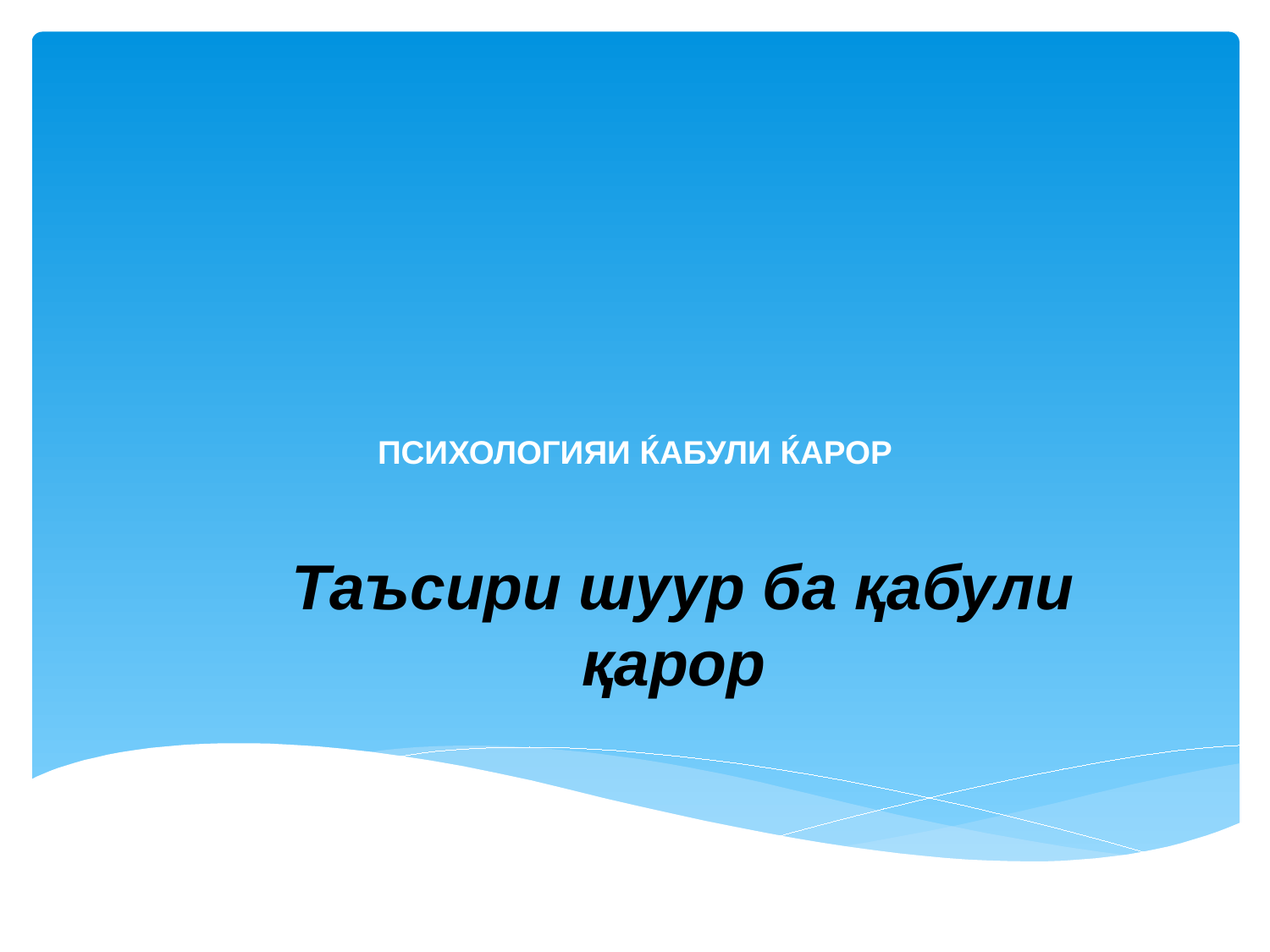

# ПСИХОЛОГИЯИ ЌАБУЛИ ЌАРОР
Таъсири шуур ба қабули қарор